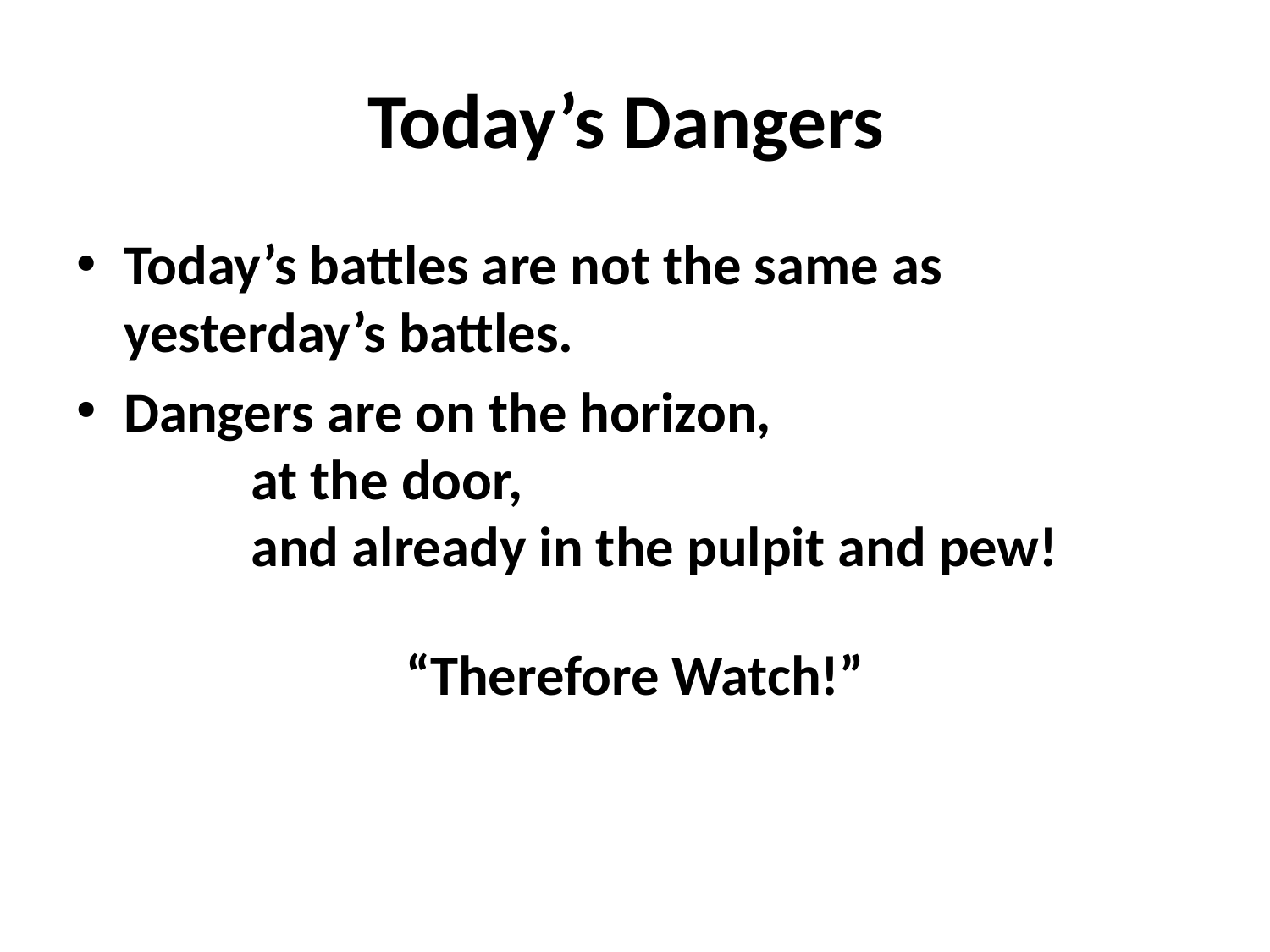

# Today’s Dangers
Today’s battles are not the same as yesterday’s battles.
Dangers are on the horizon,                               	at the door,                                                            	and already in the pulpit and pew!

“Therefore Watch!”